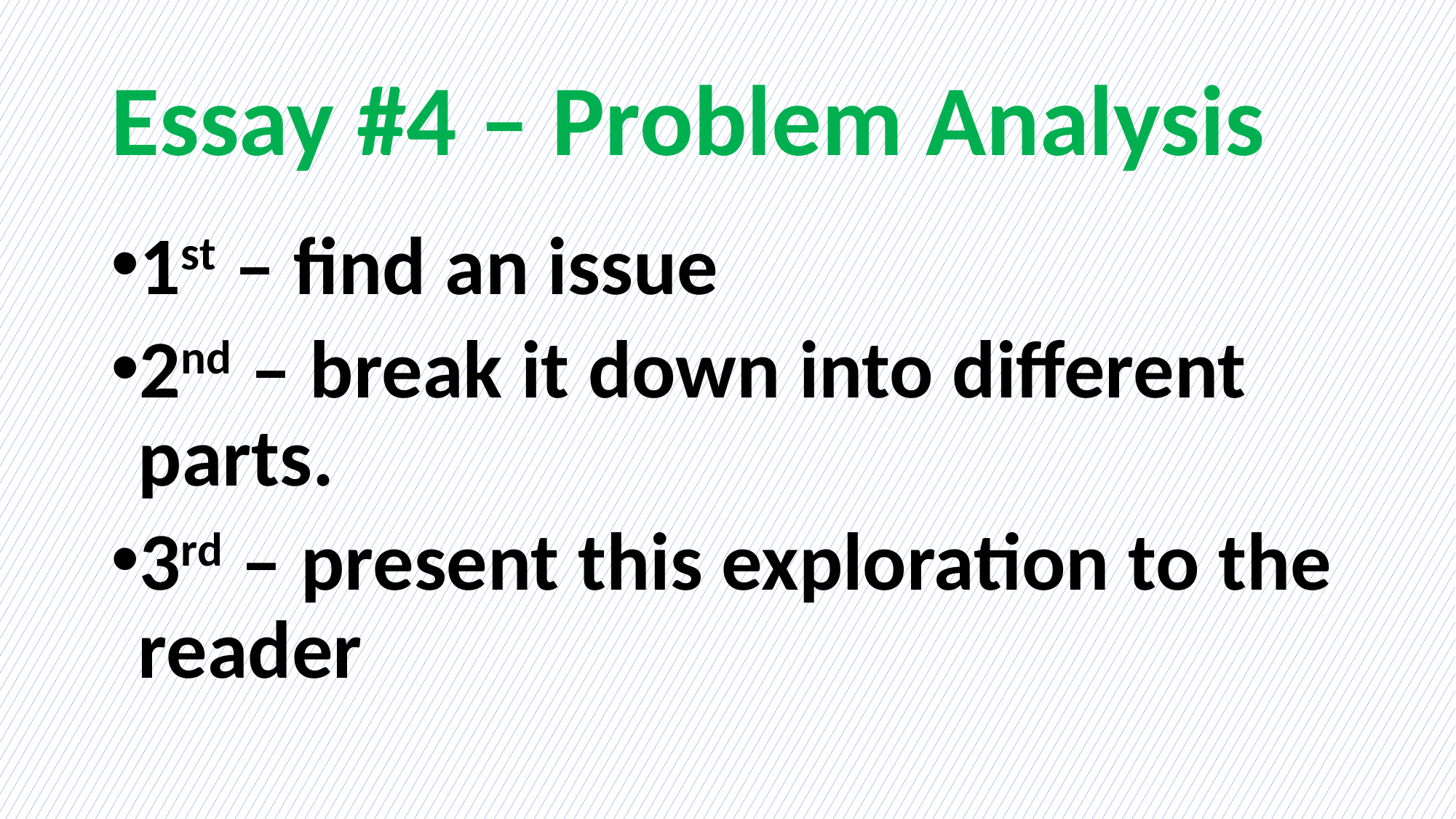

# Essay #4 – Problem Analysis
1st – find an issue
2nd – break it down into different parts.
3rd – present this exploration to the reader